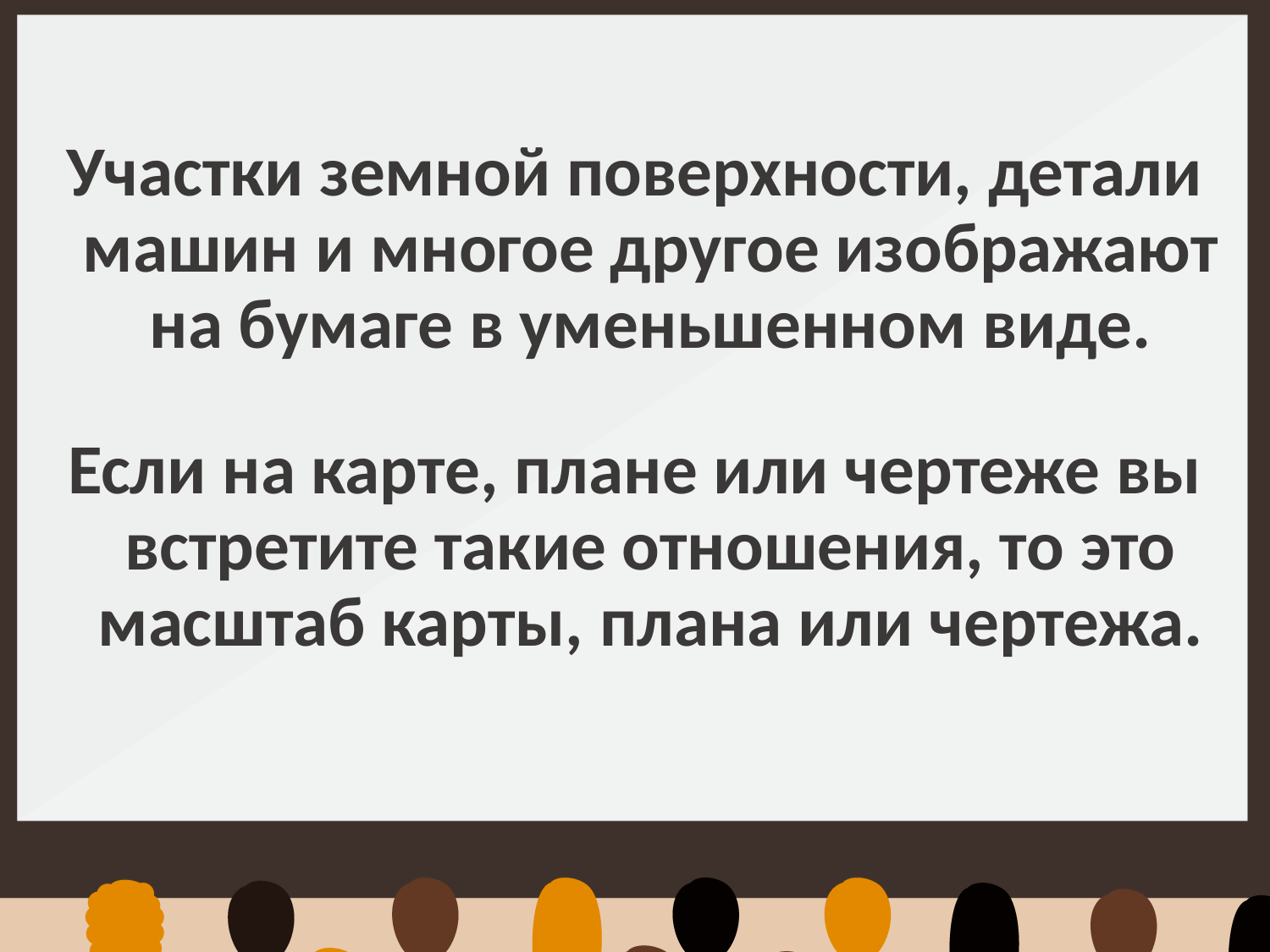

Участки земной поверхности, детали машин и многое другое изображают на бумаге в уменьшенном виде.

Если на карте, плане или чертеже вы встретите такие отношения, то это масштаб карты, плана или чертежа.